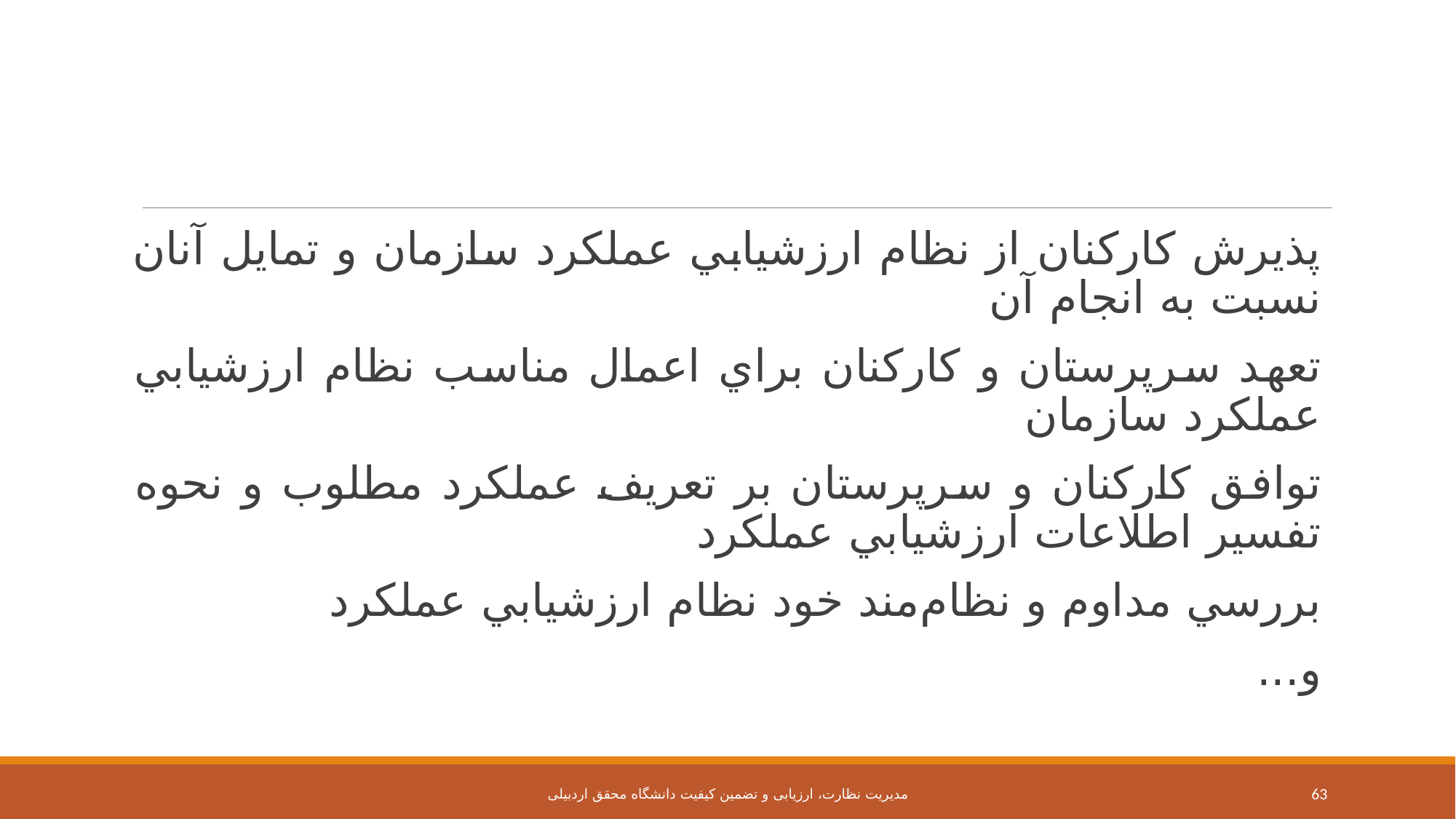

پذيرش كاركنان از نظام ارزشيابي عملكرد سازمان و تمايل آنان نسبت به انجام آن
تعهد سرپرستان و كاركنان براي اعمال مناسب نظام ارزشيابي عملكرد سازمان
توافق كاركنان و سرپرستان بر تعريف عملكرد مطلوب و نحوه تفسير اطلاعات ارزشيابي عملكرد
بررسي مداوم و نظام‌مند خود نظام ارزشيابي عملكرد
و...

مدیریت نظارت، ارزیابی و تضمین کیفیت دانشگاه محقق اردبیلی
63